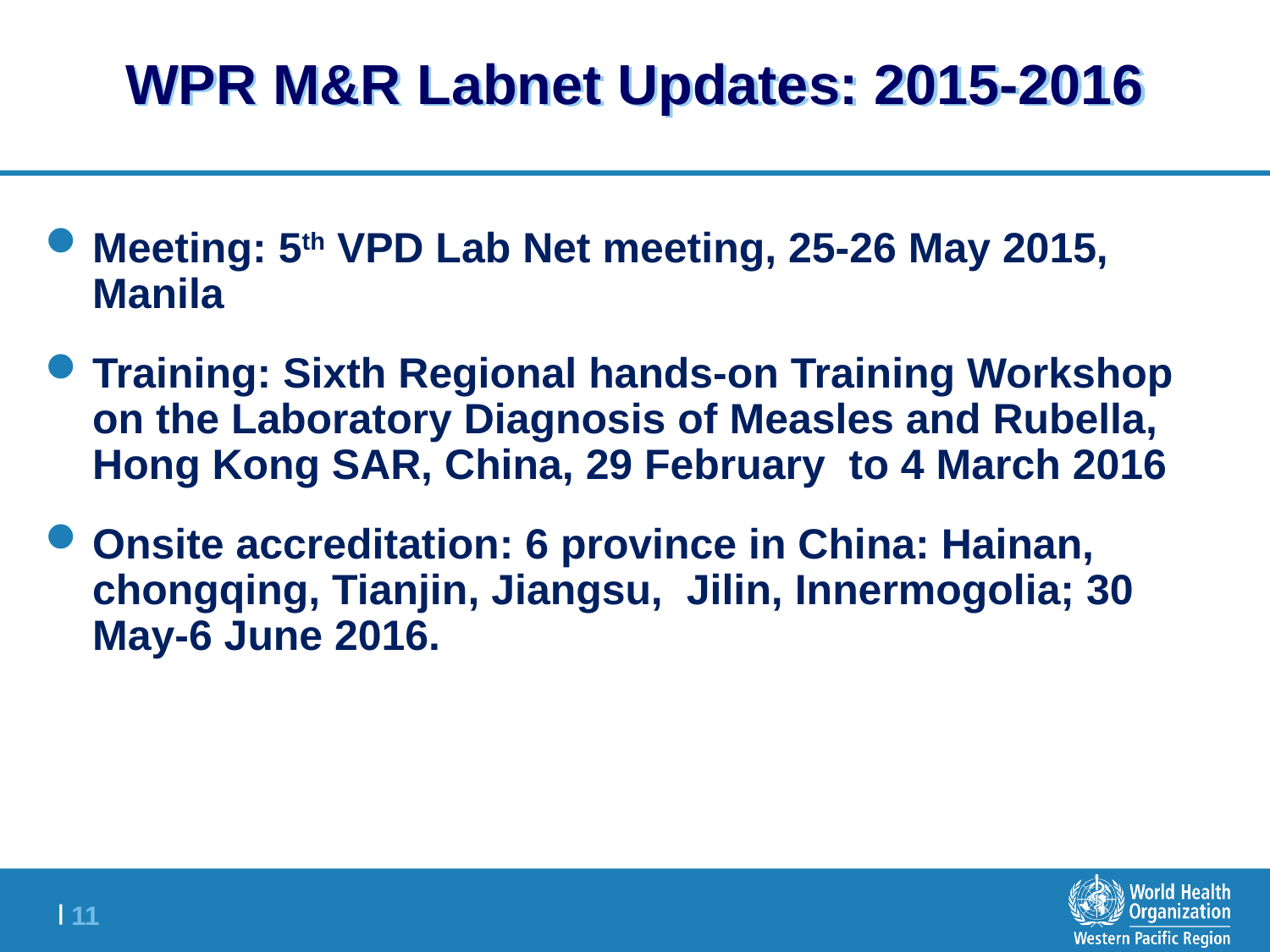

# WPR M&R Labnet Updates: 2015-2016
Meeting: 5th VPD Lab Net meeting, 25-26 May 2015, Manila
Training: Sixth Regional hands-on Training Workshop on the Laboratory Diagnosis of Measles and Rubella,  Hong Kong SAR, China, 29 February  to 4 March 2016
Onsite accreditation: 6 province in China: Hainan, chongqing, Tianjin, Jiangsu,  Jilin, Innermogolia; 30 May-6 June 2016.